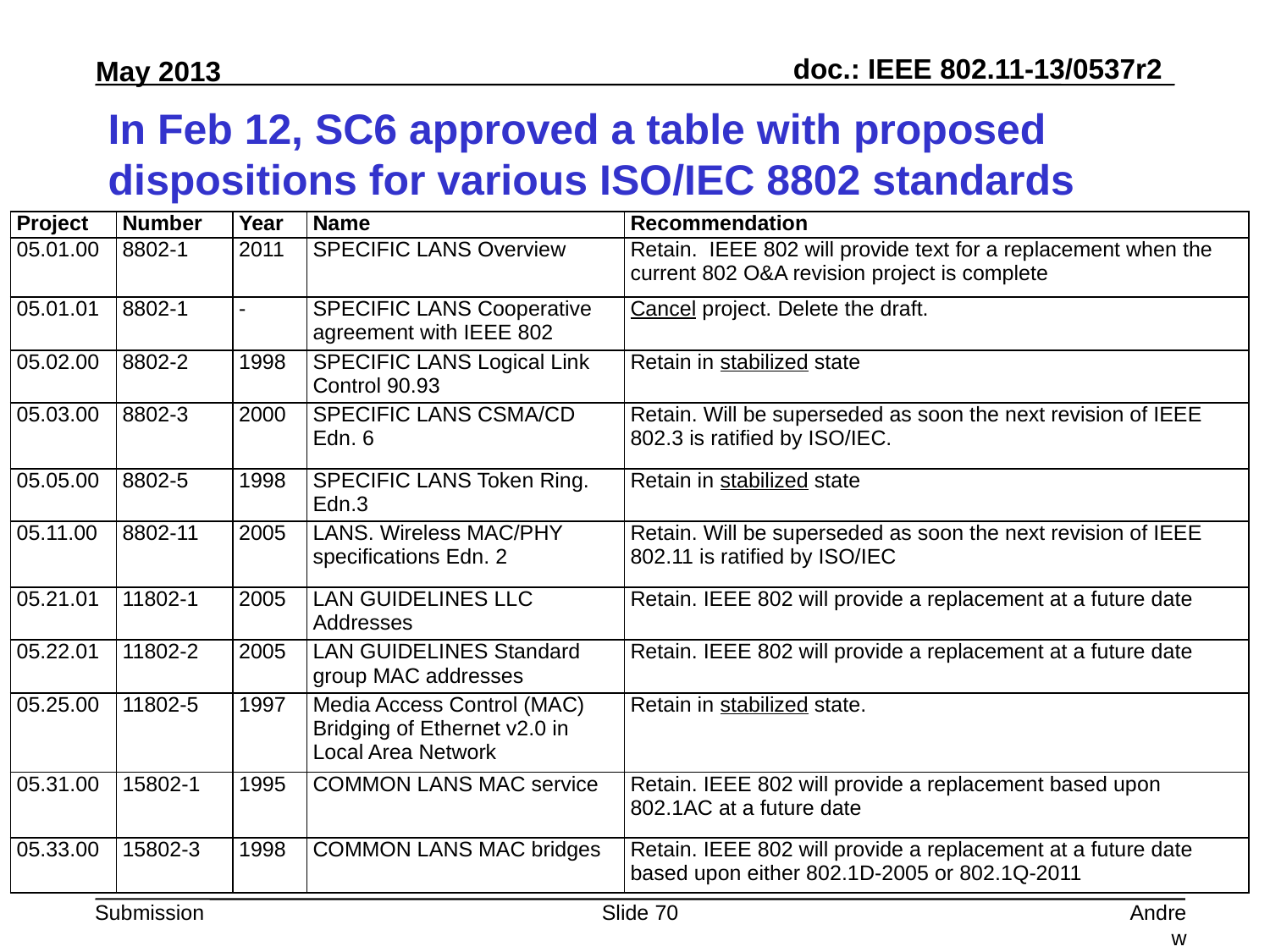

# In Feb 12, SC6 approved a table with proposed dispositions for various ISO/IEC 8802 standards
| Project | Number | Year | Name | Recommendation |
| --- | --- | --- | --- | --- |
| 05.01.00 | 8802-1 | 2011 | SPECIFIC LANS Overview | Retain. IEEE 802 will provide text for a replacement when the current 802 O&A revision project is complete |
| 05.01.01 | 8802-1 | - | SPECIFIC LANS Cooperative agreement with IEEE 802 | Cancel project. Delete the draft. |
| 05.02.00 | 8802-2 | 1998 | SPECIFIC LANS Logical Link Control 90.93 | Retain in stabilized state |
| 05.03.00 | 8802-3 | 2000 | SPECIFIC LANS CSMA/CD Edn. 6 | Retain. Will be superseded as soon the next revision of IEEE 802.3 is ratified by ISO/IEC. |
| 05.05.00 | 8802-5 | 1998 | SPECIFIC LANS Token Ring. Edn.3 | Retain in stabilized state |
| 05.11.00 | 8802-11 | 2005 | LANS. Wireless MAC/PHY specifications Edn. 2 | Retain. Will be superseded as soon the next revision of IEEE 802.11 is ratified by ISO/IEC |
| 05.21.01 | 11802-1 | 2005 | LAN GUIDELINES LLC Addresses | Retain. IEEE 802 will provide a replacement at a future date |
| 05.22.01 | 11802-2 | 2005 | LAN GUIDELINES Standard group MAC addresses | Retain. IEEE 802 will provide a replacement at a future date |
| 05.25.00 | 11802-5 | 1997 | Media Access Control (MAC) Bridging of Ethernet v2.0 in Local Area Network | Retain in stabilized state. |
| 05.31.00 | 15802-1 | 1995 | COMMON LANS MAC service | Retain. IEEE 802 will provide a replacement based upon 802.1AC at a future date |
| 05.33.00 | 15802-3 | 1998 | COMMON LANS MAC bridges | Retain. IEEE 802 will provide a replacement at a future date based upon either 802.1D-2005 or 802.1Q-2011 |
Slide 70
Andrew Myles, Cisco